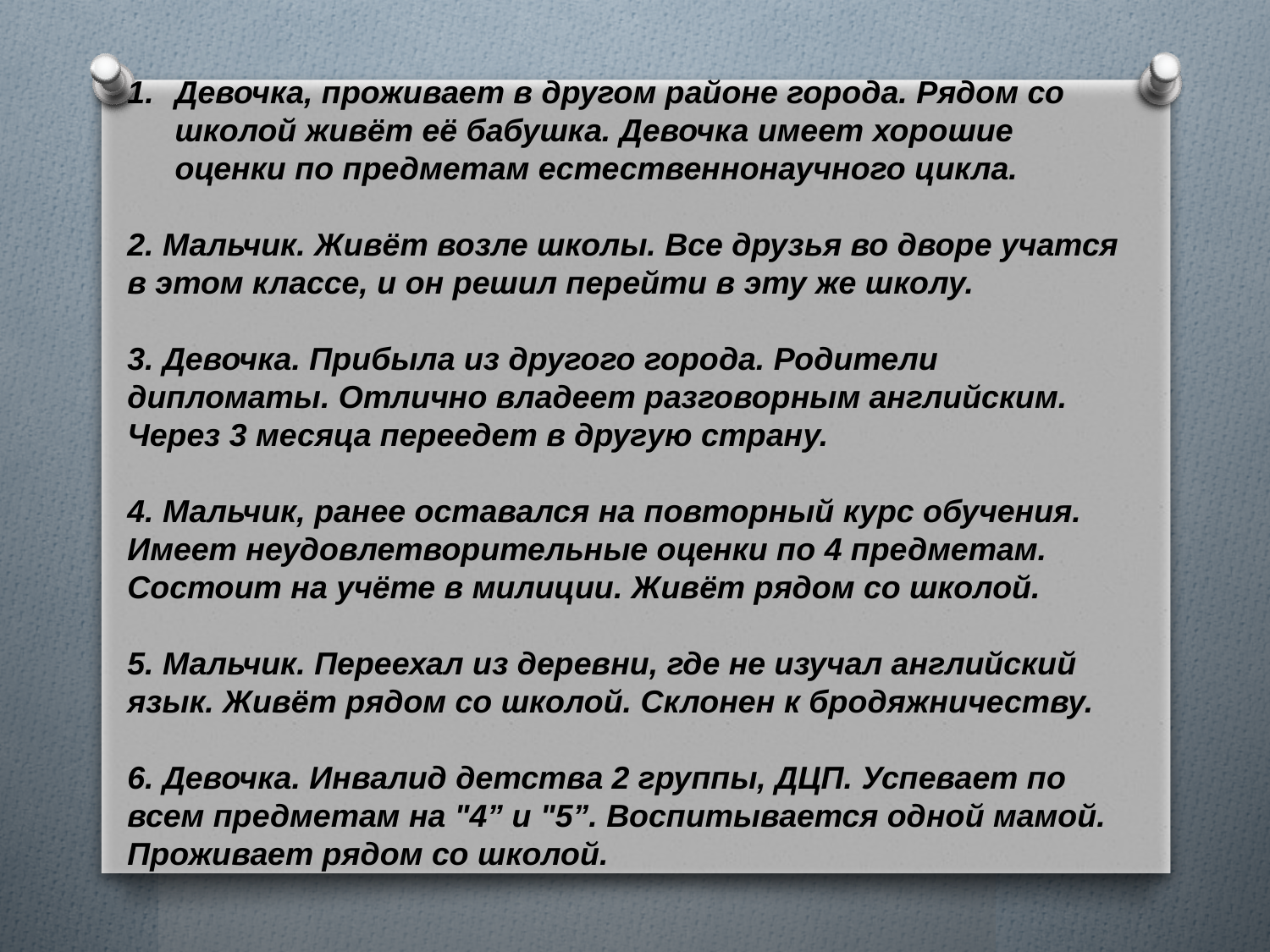

Девочка, проживает в другом районе города. Рядом со школой живёт её бабушка. Девочка имеет хорошие оценки по предметам естественнонаучного цикла.

2. Мальчик. Живёт возле школы. Все друзья во дворе учатся в этом классе, и он решил перейти в эту же школу.

3. Девочка. Прибыла из другого города. Родители дипломаты. Отлично владеет разговорным английским. Через 3 месяца переедет в другую страну.

4. Мальчик, ранее оставался на повторный курс обучения. Имеет неудовлетворительные оценки по 4 предметам. Состоит на учёте в милиции. Живёт рядом со школой.

5. Мальчик. Переехал из деревни, где не изучал английский язык. Живёт рядом со школой. Склонен к бродяжничеству.

6. Девочка. Инвалид детства 2 группы, ДЦП. Успевает по всем предметам на "4” и "5”. Воспитывается одной мамой. Проживает рядом со школой.